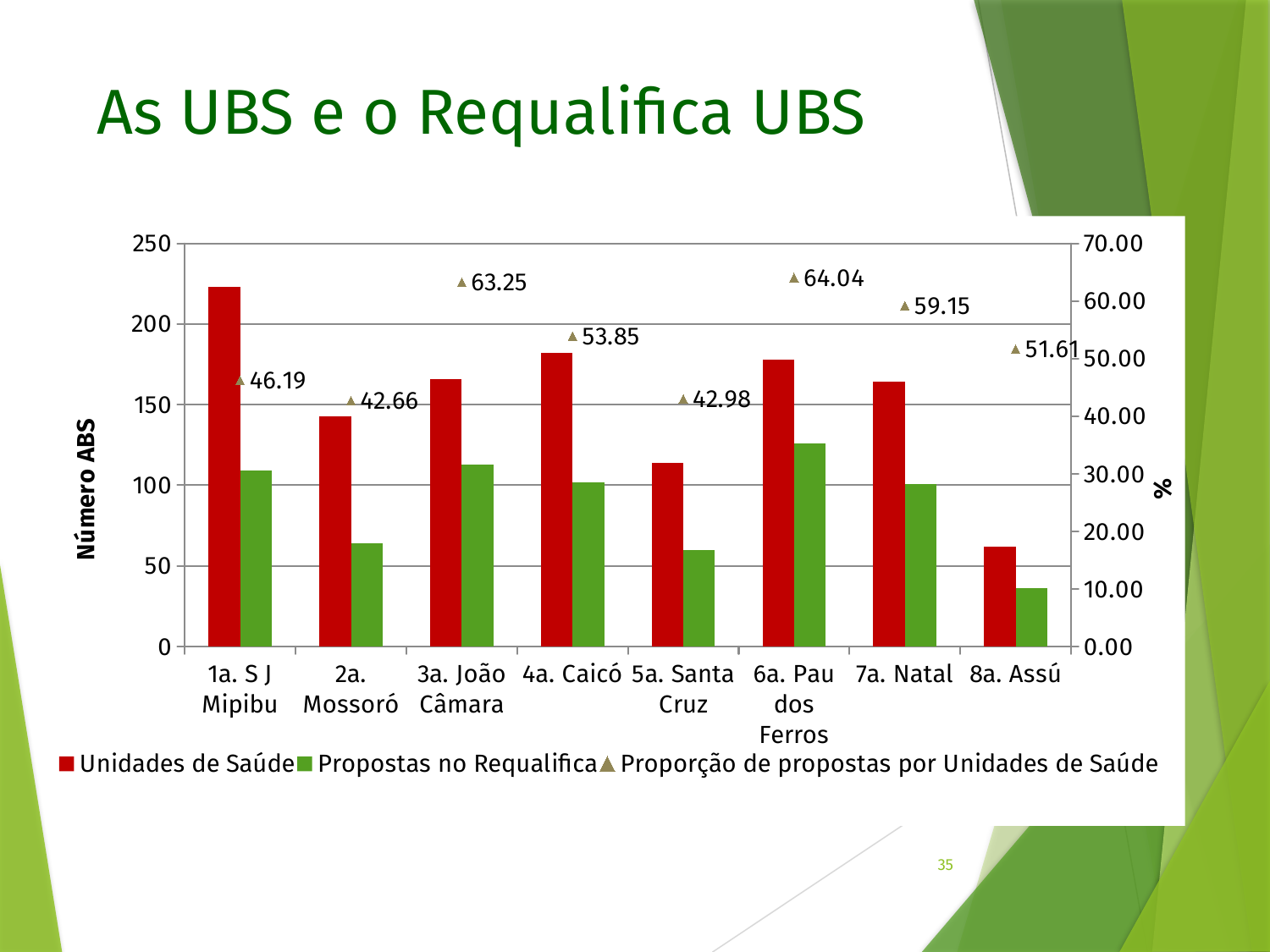

# As UBS e o Requalifica UBS

### Chart

| Category | Unidades de Saúde | Propostas no Requalifica | Proporção de propostas por Unidades de Saúde |
|---|---|---|---|
| 1a. S J Mipibu | 223.0 | 109.0 | 46.188340807175074 |
| 2a. Mossoró | 143.0 | 64.0 | 42.65734265734231 |
| 3a. João Câmara | 166.0 | 113.0 | 63.25301204819292 |
| 4a. Caicó | 182.0 | 102.0 | 53.84615384615404 |
| 5a. Santa Cruz | 114.0 | 60.0 | 42.98245614035091 |
| 6a. Pau dos Ferros | 178.0 | 126.0 | 64.04494382022472 |
| 7a. Natal | 164.0 | 101.0 | 59.14634146341439 |
| 8a. Assú | 62.0 | 36.0 | 51.61290322580645 |
35